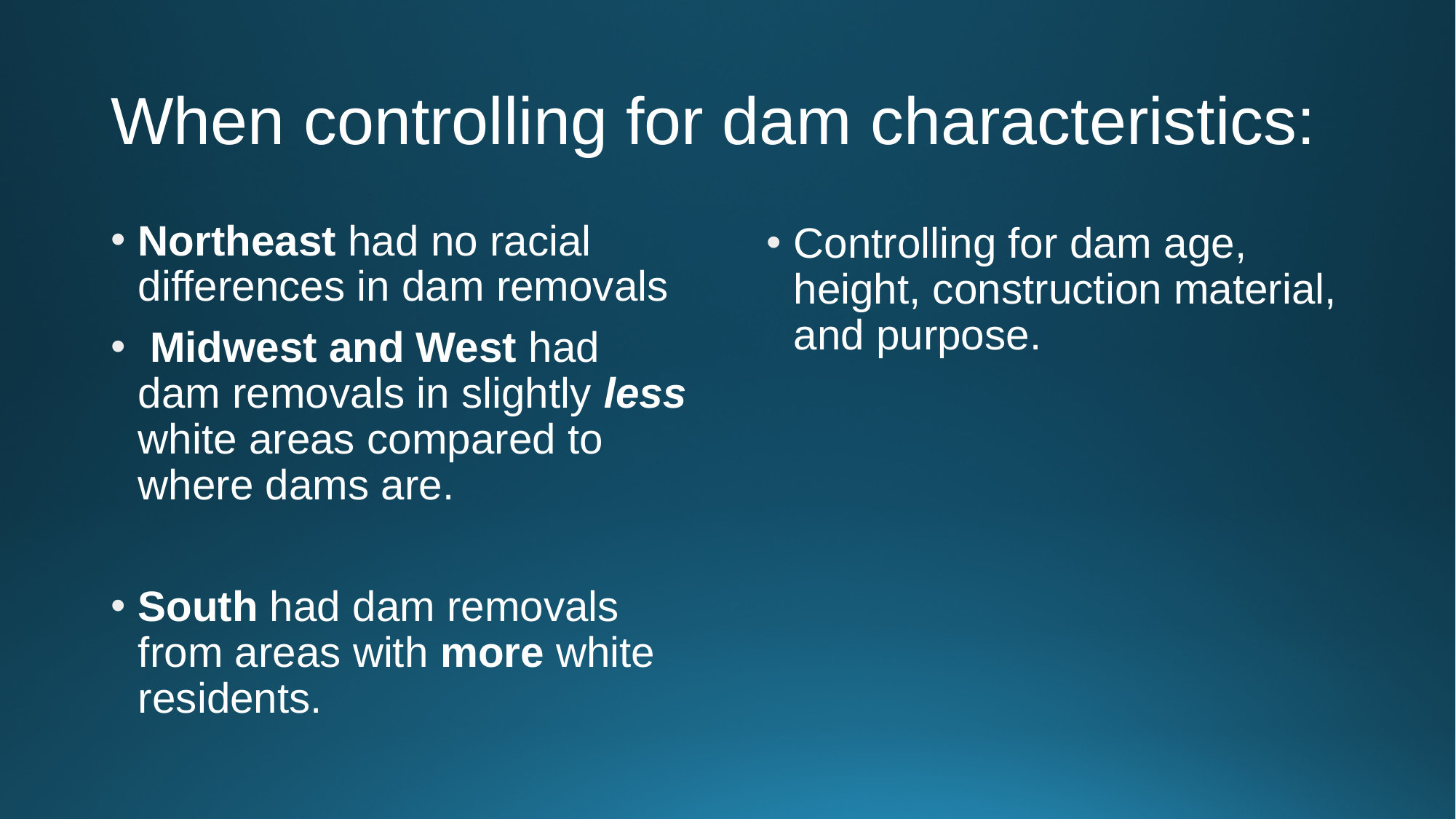

# When controlling for dam characteristics:
Northeast had no racial differences in dam removals
 Midwest and West had dam removals in slightly less white areas compared to where dams are.

South had dam removals from areas with more white residents.
Controlling for dam age, height, construction material, and purpose.